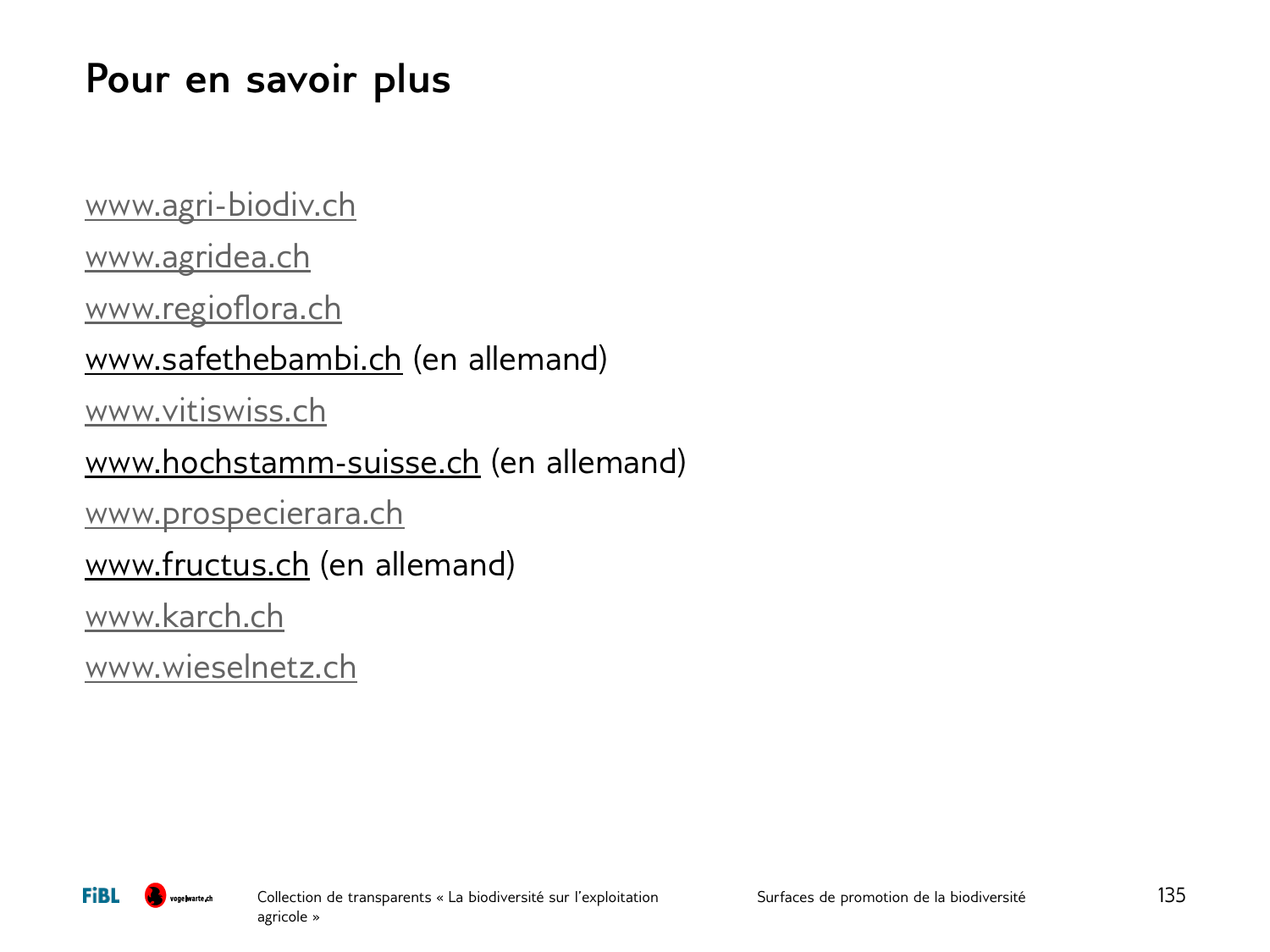

# Pour en savoir plus
www.agri-biodiv.ch
www.agridea.ch
www.regioflora.ch
www.safethebambi.ch (en allemand)
www.vitiswiss.ch
www.hochstamm-suisse.ch (en allemand)
www.prospecierara.ch
www.fructus.ch (en allemand)
www.karch.ch
www.wieselnetz.ch

135